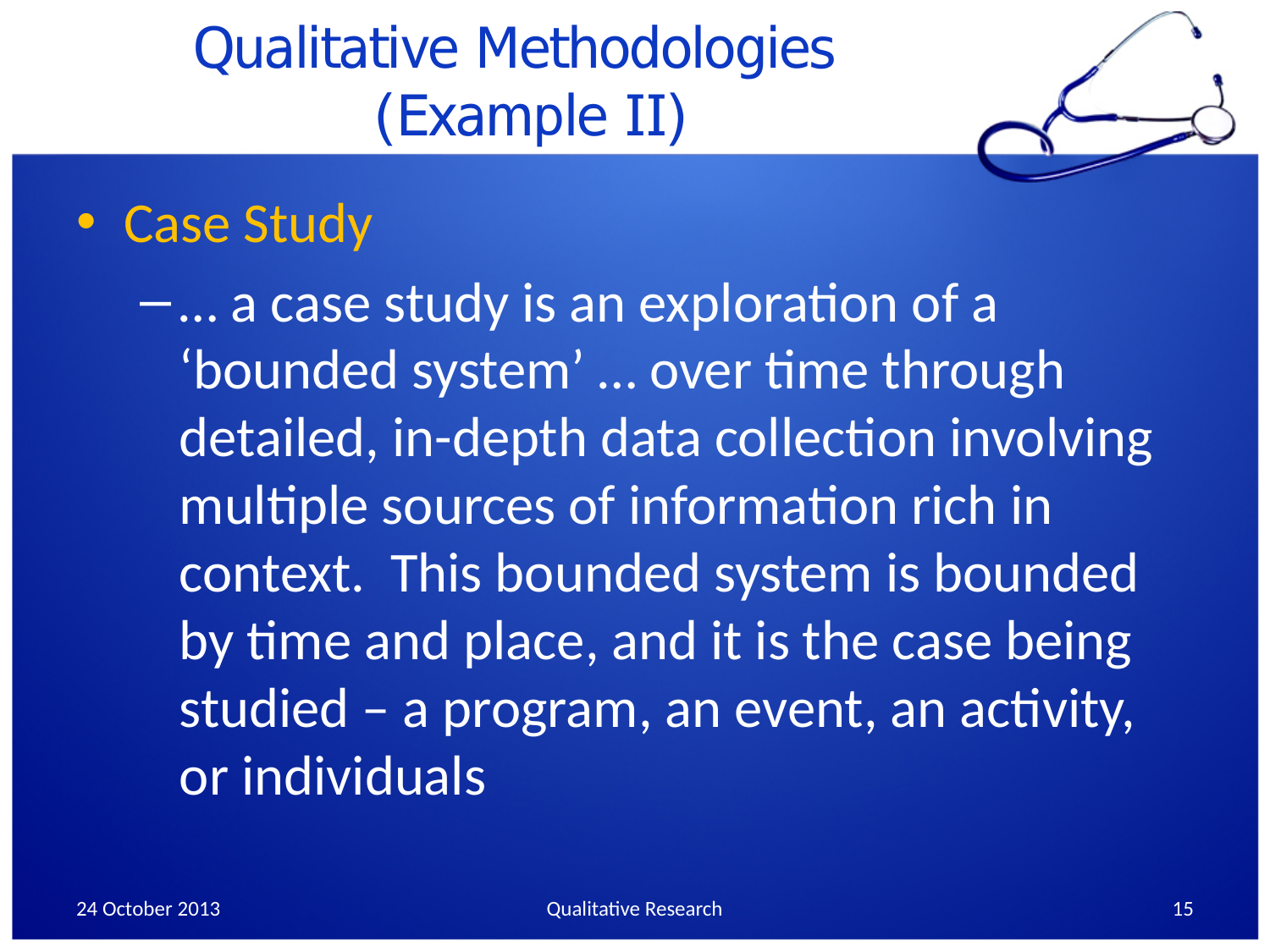

# Qualitative Methodologies (Example II)
Case Study
… a case study is an exploration of a ‘bounded system’ … over time through detailed, in-depth data collection involving multiple sources of information rich in context.  This bounded system is bounded by time and place, and it is the case being studied – a program, an event, an activity, or individuals
24 October 2013
Qualitative Research
15